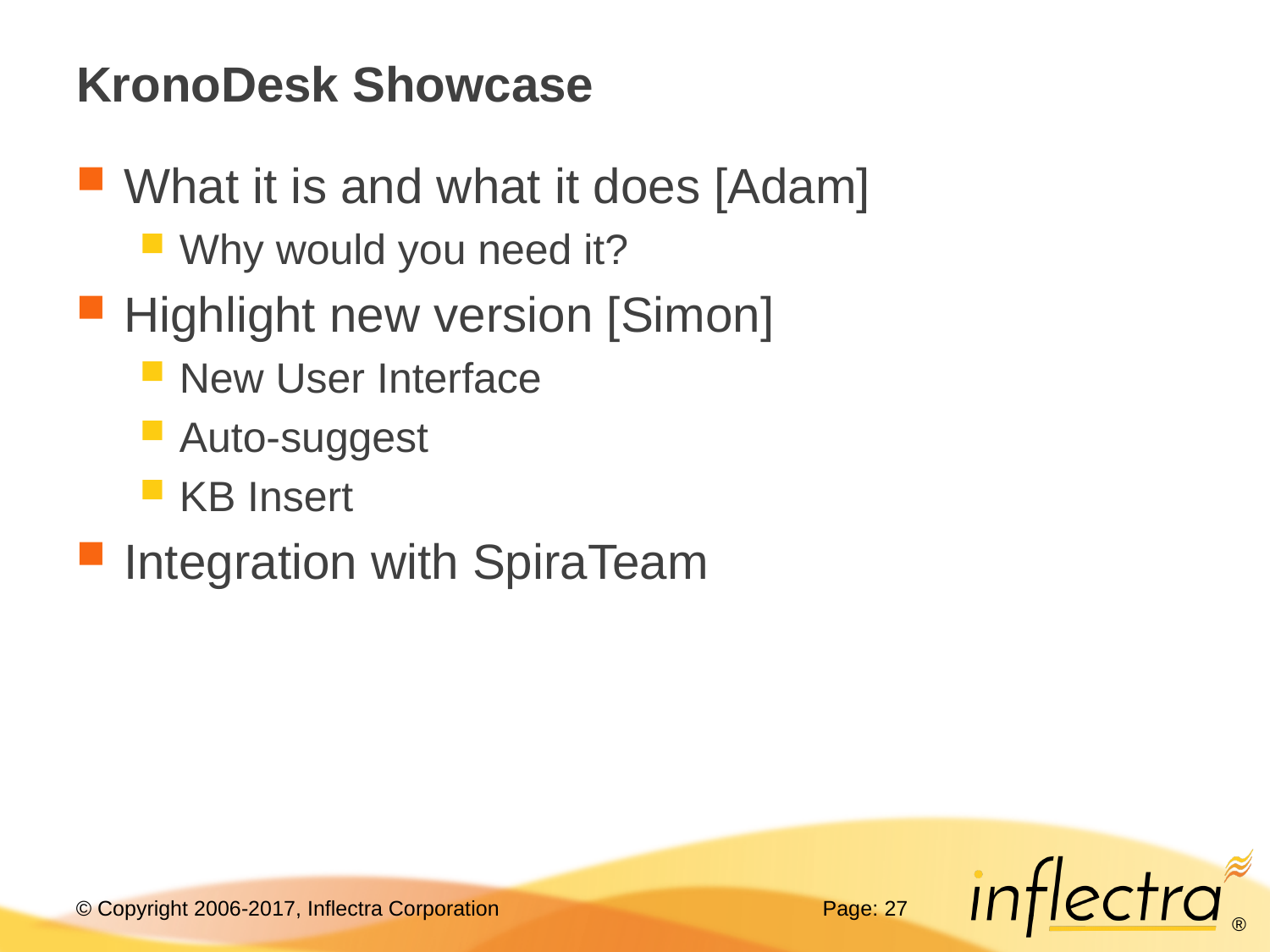

# KronoDesk Showcase
What it is and what it does [Adam]
Why would you need it?
Highlight new version [Simon]
New User Interface
Auto-suggest
KB Insert
Integration with SpiraTeam

Page: 27